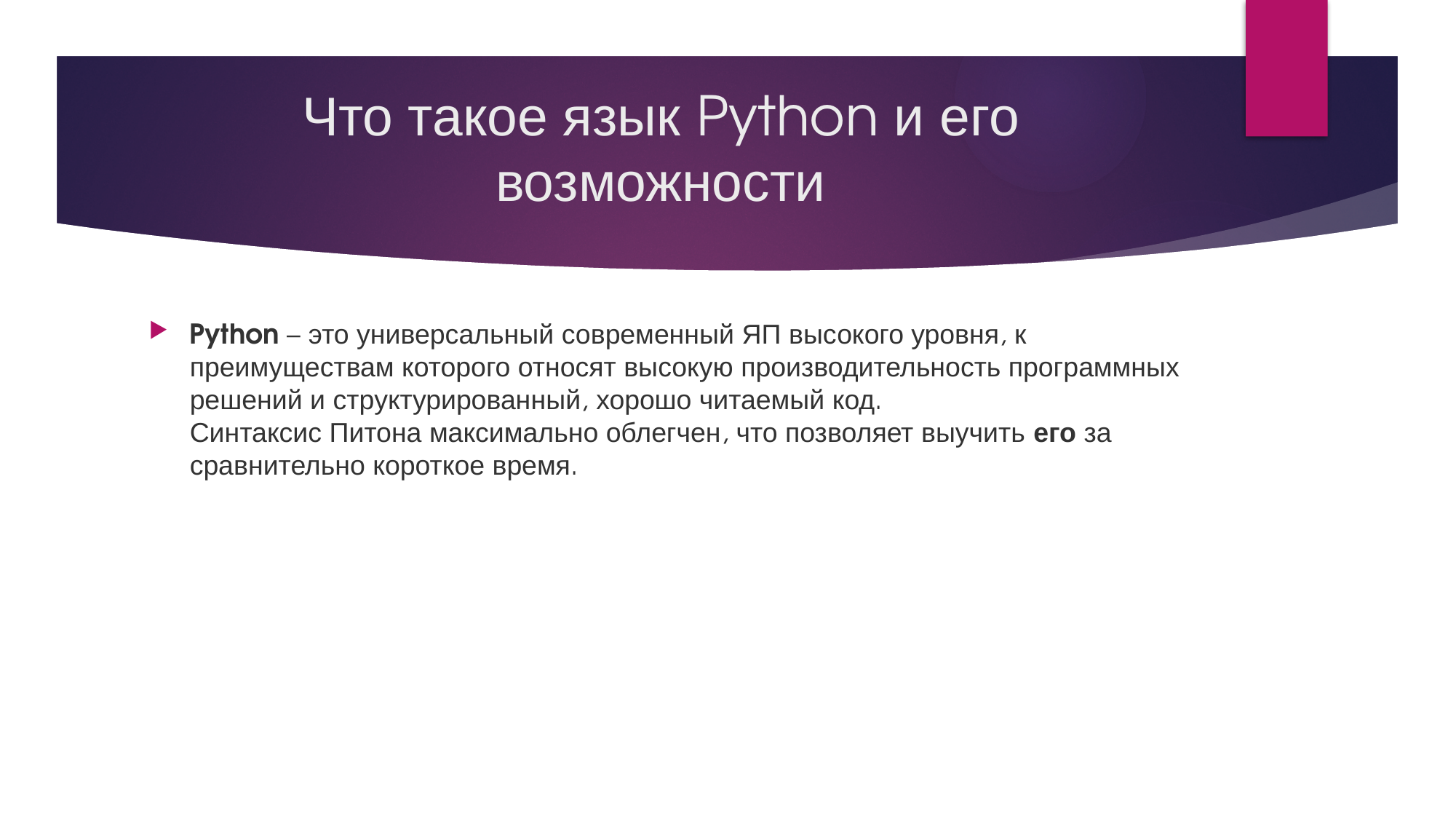

# Что такое язык Python и его возможности
Python – это универсальный современный ЯП высокого уровня, к преимуществам которого относят высокую производительность программных решений и структурированный, хорошо читаемый код. Синтаксис Питона максимально облегчен, что позволяет выучить его за сравнительно короткое время.